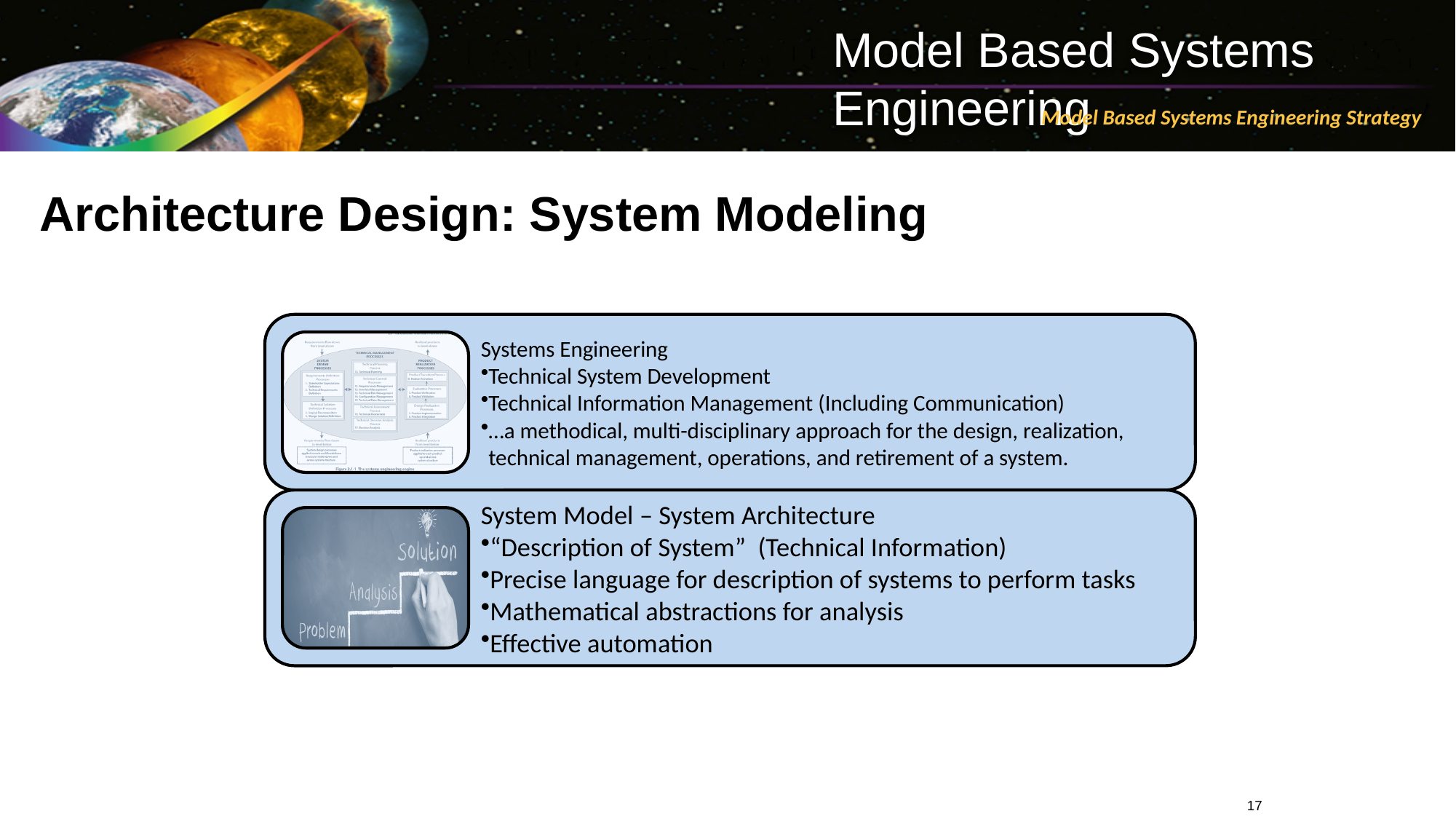

# Architecture Design: System Modeling
Systems Engineering
Technical System Development
Technical Information Management (Including Communication)
System Model – System Architecture
“Description of System”  (Technical Information)
Mathematical abstractions for analysis
Effective automation
Precise language for description of systems to perform tasks
…a methodical, multi-disciplinary approach for the design, realization, technical management, operations, and retirement of a system.
17